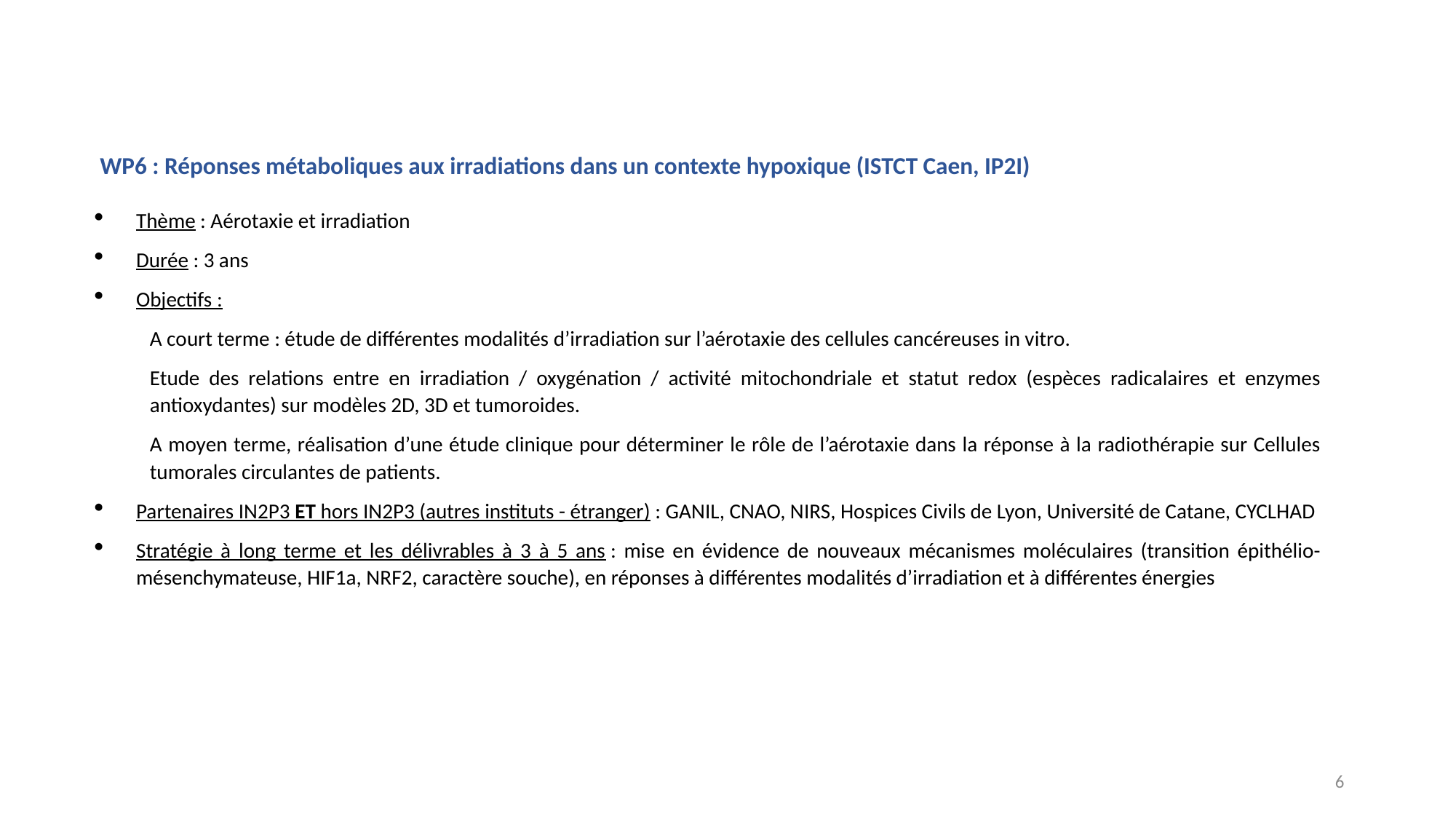

WP6 : Réponses métaboliques aux irradiations dans un contexte hypoxique (ISTCT Caen, IP2I)

Thème : Aérotaxie et irradiation
Durée : 3 ans
Objectifs :
A court terme : étude de différentes modalités d’irradiation sur l’aérotaxie des cellules cancéreuses in vitro.
Etude des relations entre en irradiation / oxygénation / activité mitochondriale et statut redox (espèces radicalaires et enzymes antioxydantes) sur modèles 2D, 3D et tumoroides.
A moyen terme, réalisation d’une étude clinique pour déterminer le rôle de l’aérotaxie dans la réponse à la radiothérapie sur Cellules tumorales circulantes de patients.
Partenaires IN2P3 ET hors IN2P3 (autres instituts - étranger) : GANIL, CNAO, NIRS, Hospices Civils de Lyon, Université de Catane, CYCLHAD
Stratégie à long terme et les délivrables à 3 à 5 ans : mise en évidence de nouveaux mécanismes moléculaires (transition épithélio-mésenchymateuse, HIF1a, NRF2, caractère souche), en réponses à différentes modalités d’irradiation et à différentes énergies

6